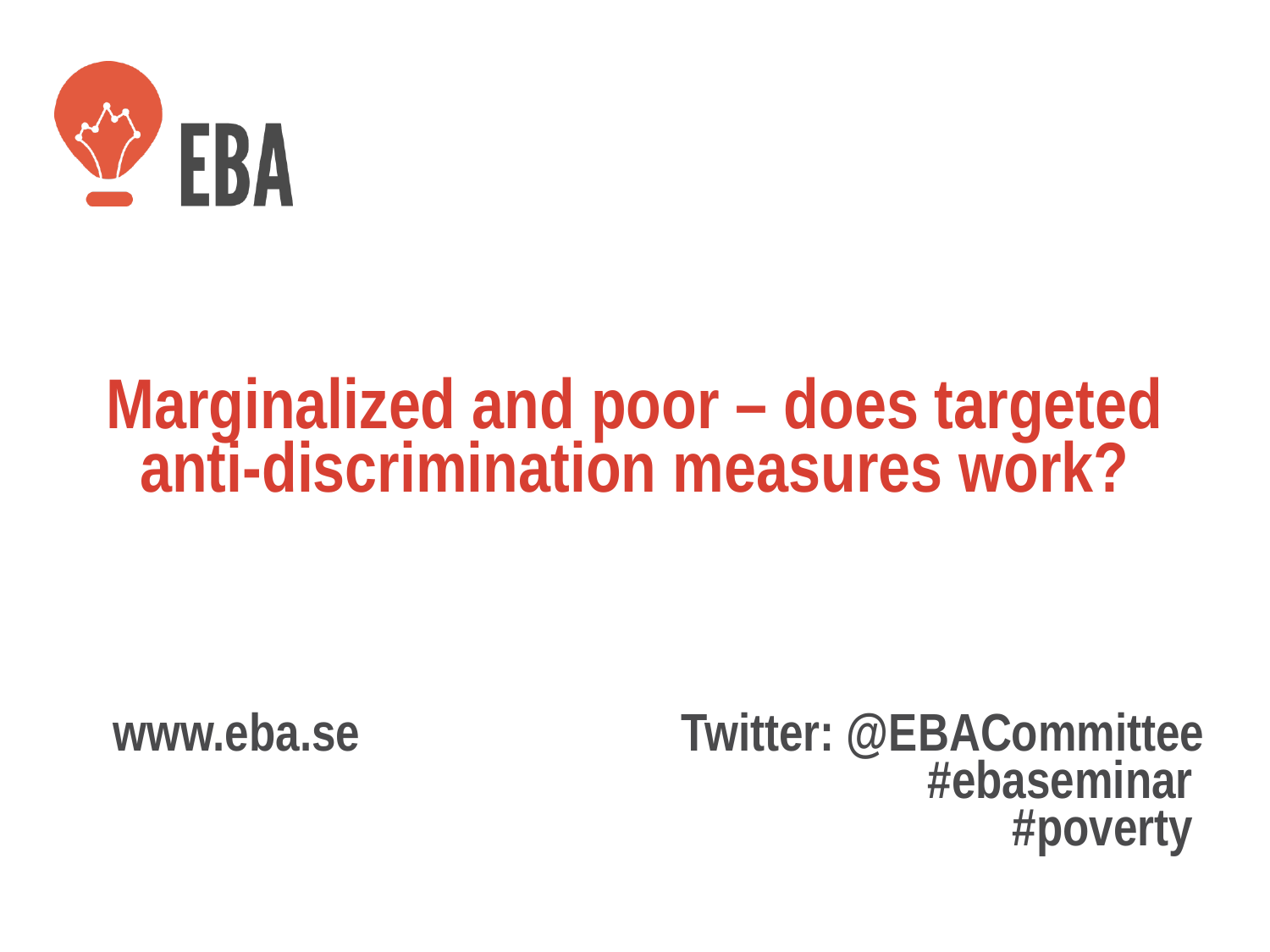

# Marginalized and poor – does targeted anti-discrimination measures work?
www.eba.se			     Twitter: @EBACommittee
#ebaseminar
#poverty